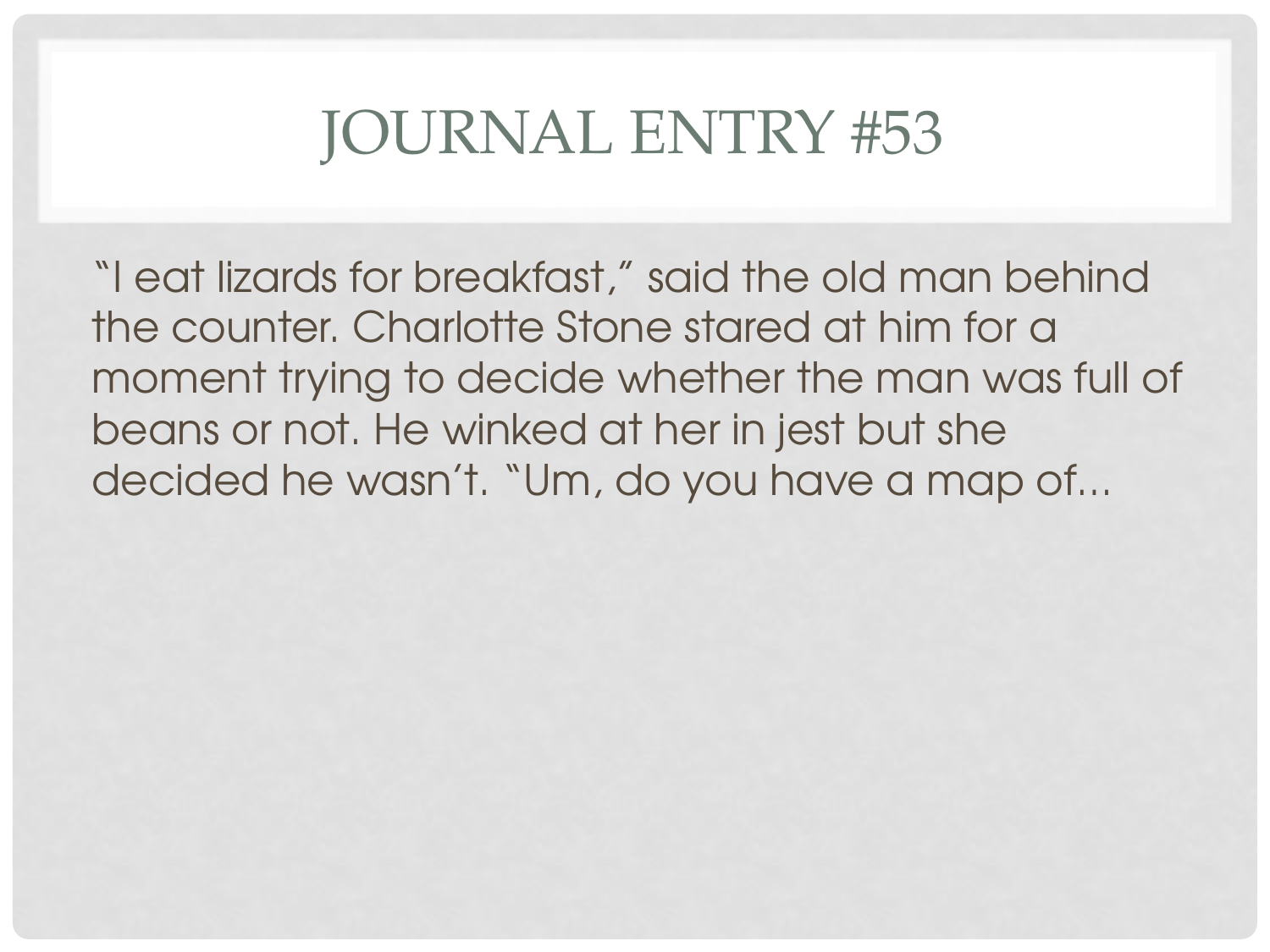

# Journal entry #53
“I eat lizards for breakfast,” said the old man behind the counter. Charlotte Stone stared at him for a moment trying to decide whether the man was full of beans or not. He winked at her in jest but she decided he wasn’t. “Um, do you have a map of…